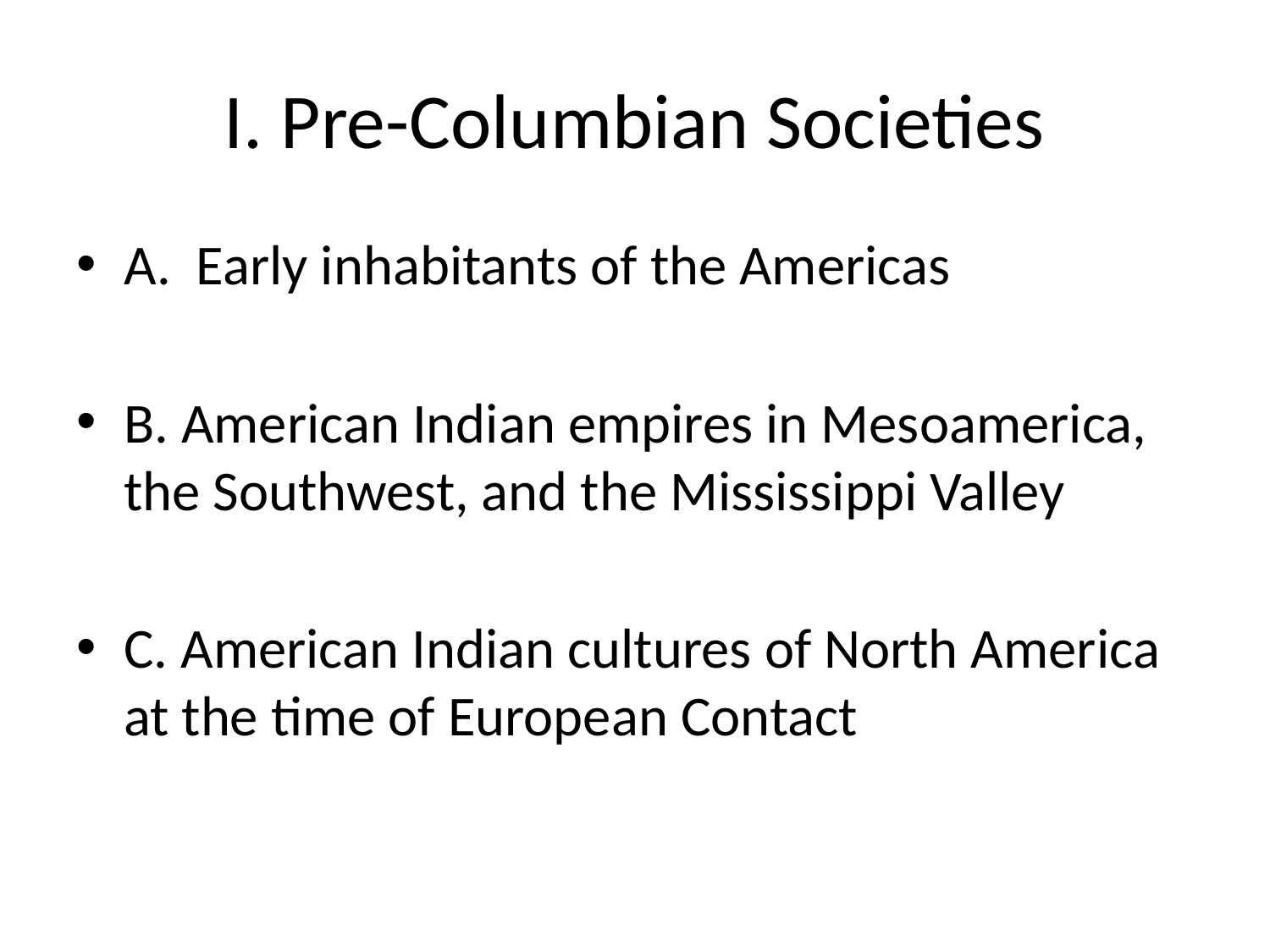

# I. Pre-Columbian Societies
A.  Early inhabitants of the Americas

B. American Indian empires in Mesoamerica, the Southwest, and the Mississippi Valley

C. American Indian cultures of North America at the time of European Contact